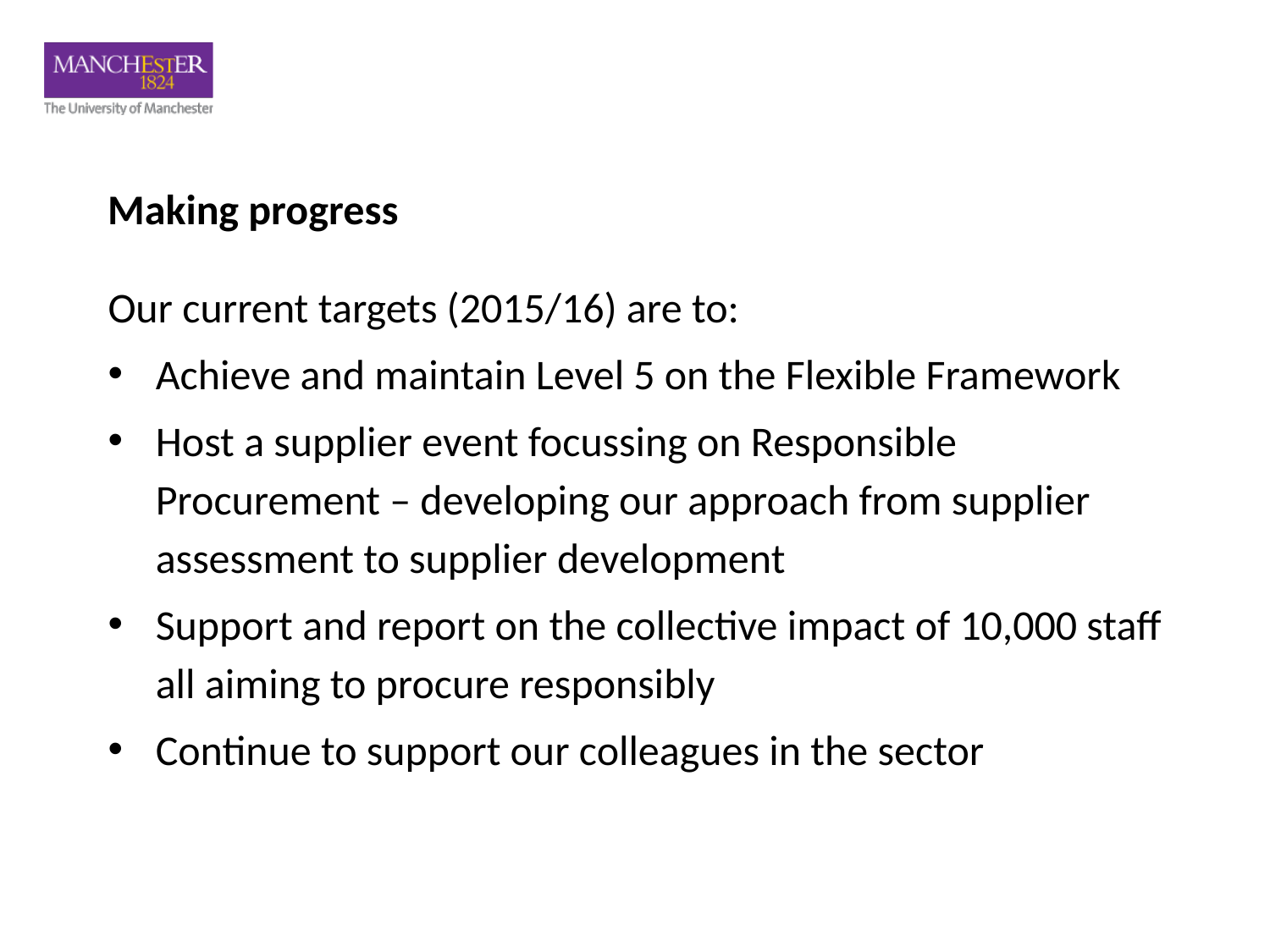

# Making progress
Our current targets (2015/16) are to:
Achieve and maintain Level 5 on the Flexible Framework
Host a supplier event focussing on Responsible Procurement – developing our approach from supplier assessment to supplier development
Support and report on the collective impact of 10,000 staff all aiming to procure responsibly
Continue to support our colleagues in the sector